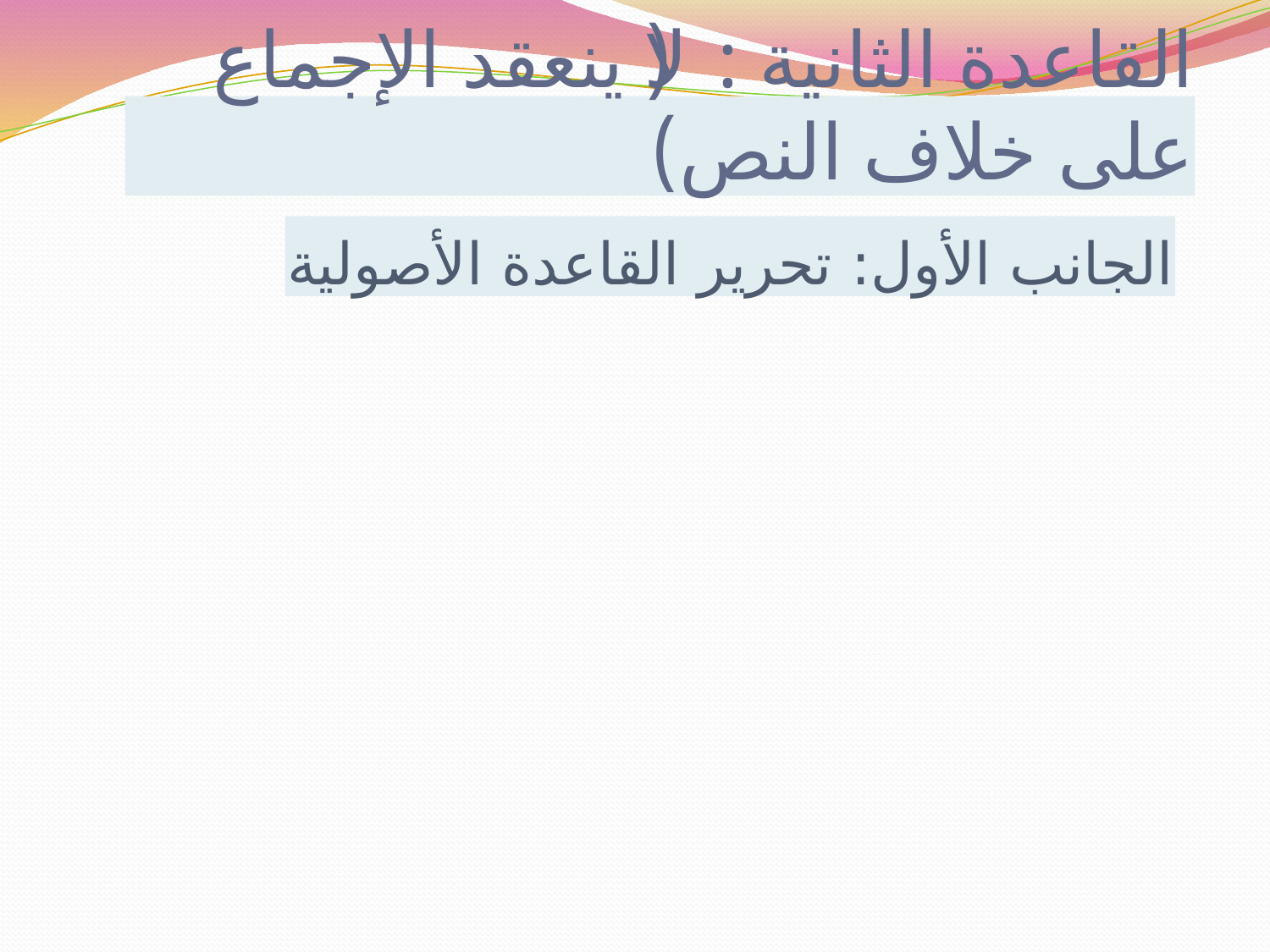

القاعدة الثانية :(لا ينعقد الإجماع على خلاف النص)
# الجانب الأول: تحرير القاعدة الأصولية